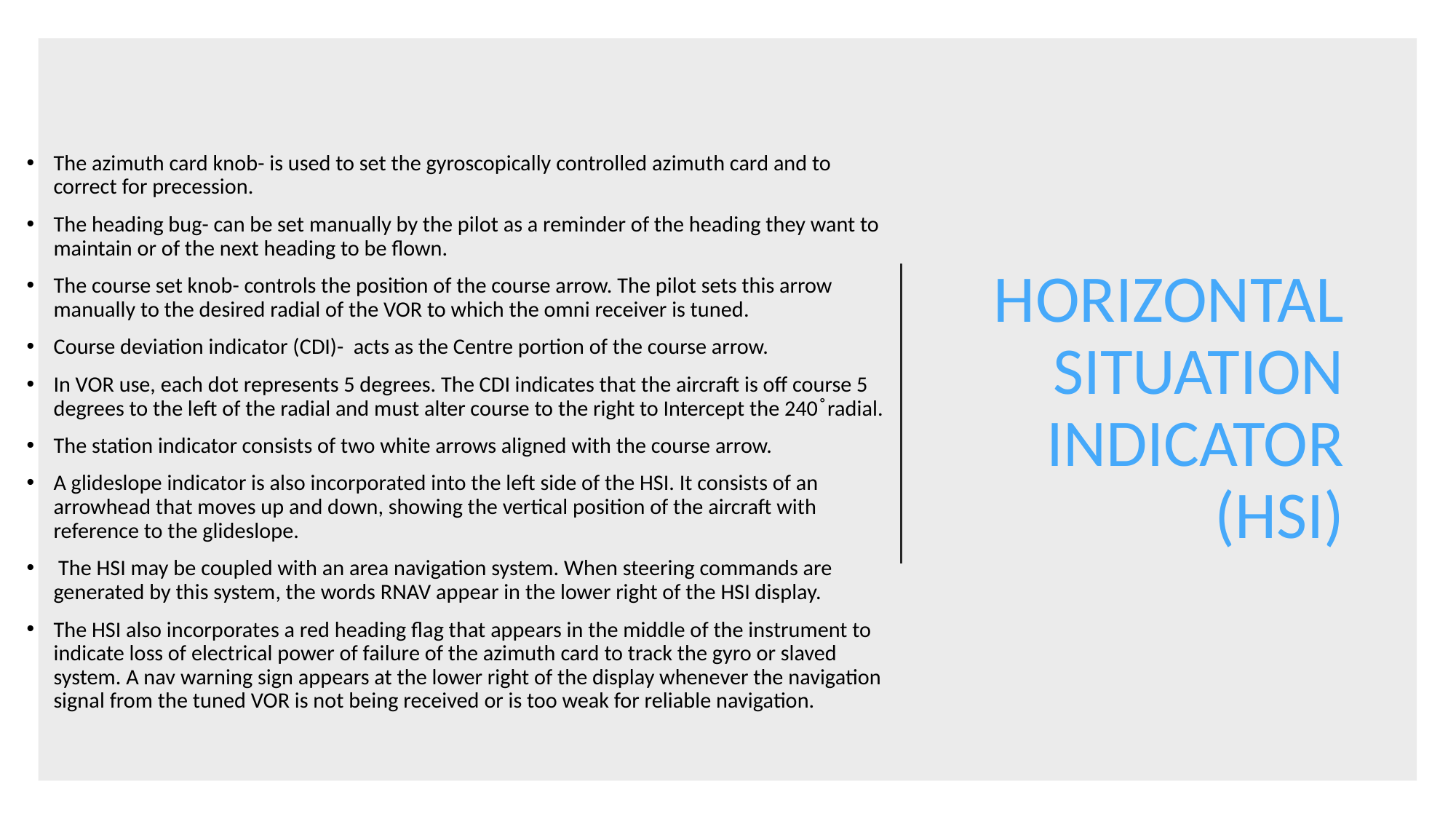

# HORIZONTAL SITUATION INDICATOR (HSI)
The azimuth card knob- is used to set the gyroscopically controlled azimuth card and to correct for precession.
The heading bug- can be set manually by the pilot as a reminder of the heading they want to maintain or of the next heading to be flown.
The course set knob- controls the position of the course arrow. The pilot sets this arrow manually to the desired radial of the VOR to which the omni receiver is tuned.
Course deviation indicator (CDI)-  acts as the Centre portion of the course arrow.
In VOR use, each dot represents 5 degrees. The CDI indicates that the aircraft is off course 5 degrees to the left of the radial and must alter course to the right to Intercept the 240 ̊ radial.
The station indicator consists of two white arrows aligned with the course arrow.
A glideslope indicator is also incorporated into the left side of the HSI. It consists of an arrowhead that moves up and down, showing the vertical position of the aircraft with reference to the glideslope.
 The HSI may be coupled with an area navigation system. When steering commands are generated by this system, the words RNAV appear in the lower right of the HSI display.
The HSI also incorporates a red heading flag that appears in the middle of the instrument to indicate loss of electrical power of failure of the azimuth card to track the gyro or slaved system. A nav warning sign appears at the lower right of the display whenever the navigation signal from the tuned VOR is not being received or is too weak for reliable navigation.